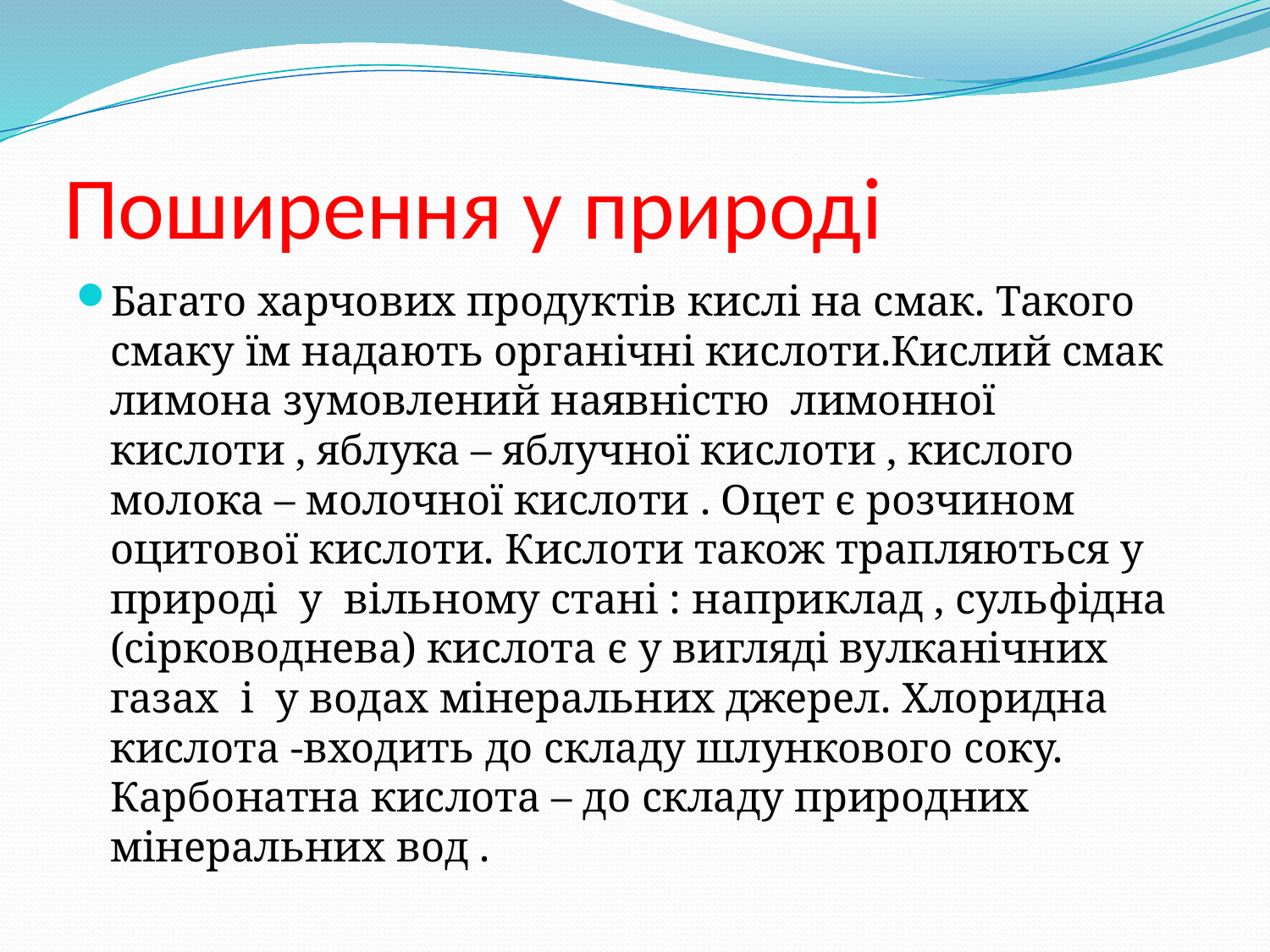

# Поширення у природі
Багато харчових продуктів кислі на смак. Такого смаку їм надають органічні кислоти.Кислий смак лимона зумовлений наявністю  лимонної кислоти , яблука – яблучної кислоти , кислого молока – молочної кислоти . Оцет є розчином оцитової кислоти. Кислоти також трапляються у природі  у  вільному стані : наприклад , сульфідна (сірководнева) кислота є у вигляді вулканічних газах  і  у водах мінеральних джерел. Хлоридна кислота -входить до складу шлункового соку. Карбонатна кислота – до складу природних мінеральних вод .